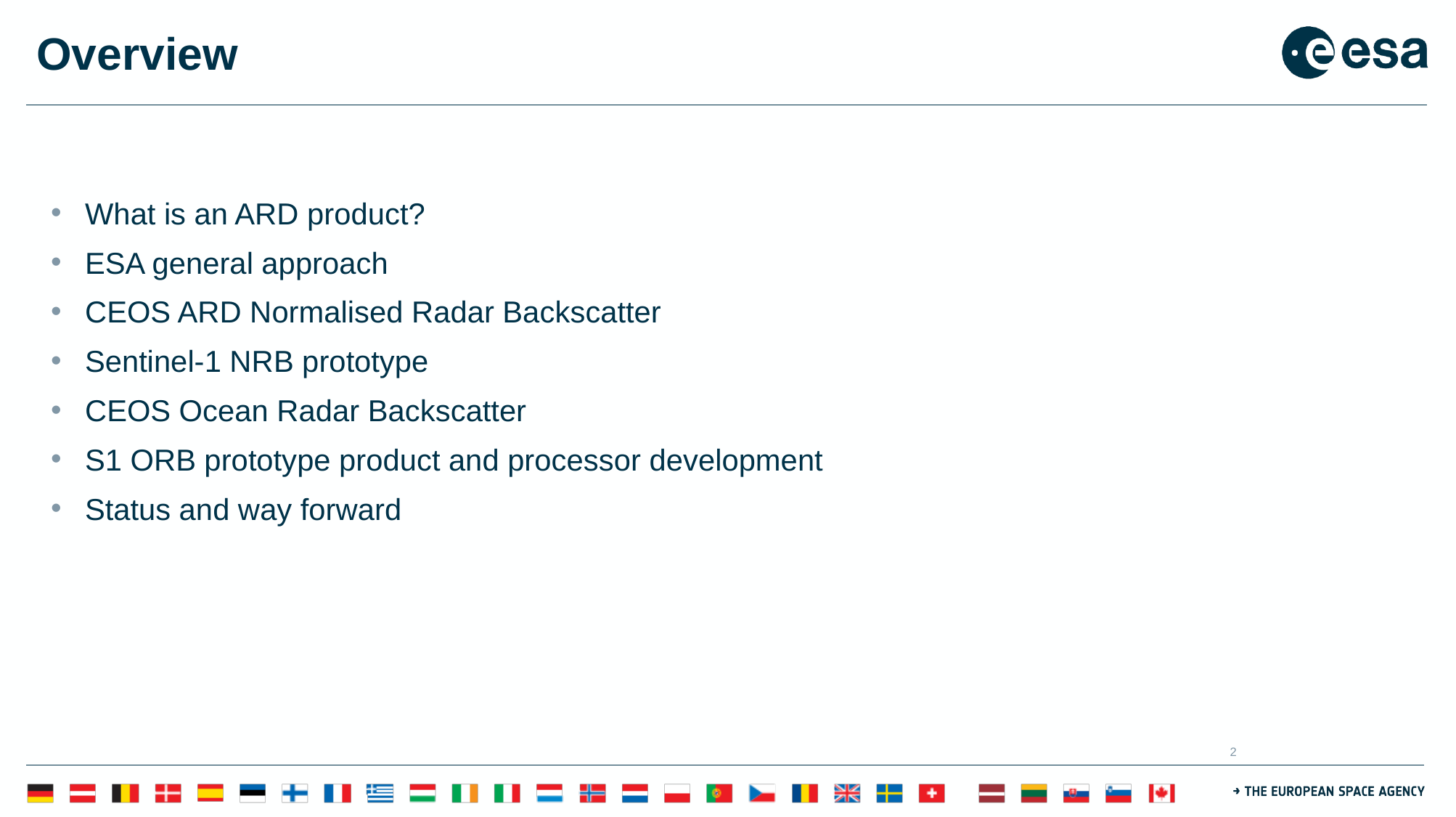

# Overview
What is an ARD product?
ESA general approach
CEOS ARD Normalised Radar Backscatter
Sentinel-1 NRB prototype
CEOS Ocean Radar Backscatter
S1 ORB prototype product and processor development
Status and way forward